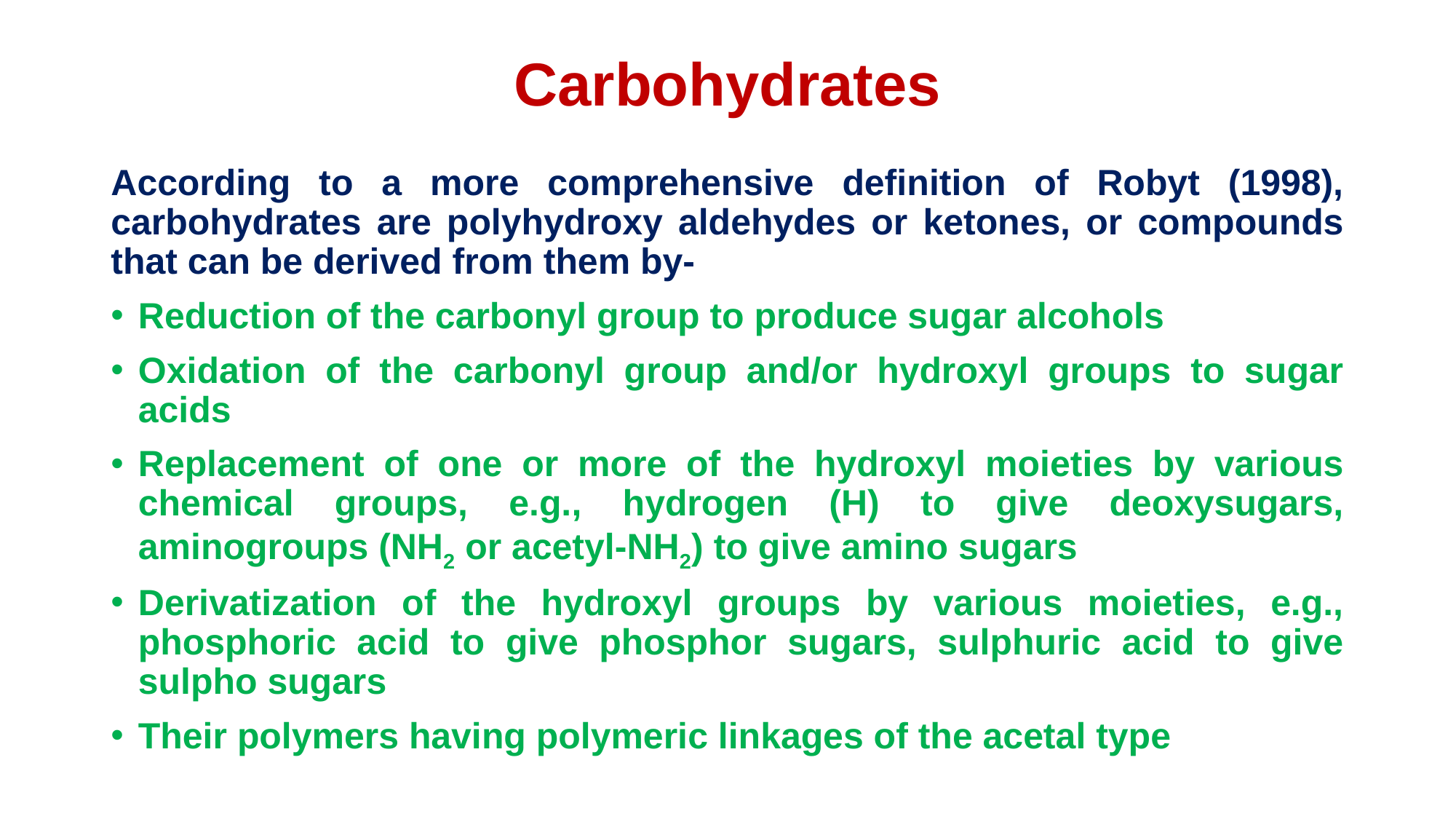

# Carbohydrates
According to a more comprehensive definition of Robyt (1998), carbohydrates are polyhydroxy aldehydes or ketones, or compounds that can be derived from them by-
Reduction of the carbonyl group to produce sugar alcohols
Oxidation of the carbonyl group and/or hydroxyl groups to sugar acids
Replacement of one or more of the hydroxyl moieties by various chemical groups, e.g., hydrogen (H) to give deoxysugars, aminogroups (NH2 or acetyl-NH2) to give amino sugars
Derivatization of the hydroxyl groups by various moieties, e.g., phosphoric acid to give phosphor sugars, sulphuric acid to give sulpho sugars
Their polymers having polymeric linkages of the acetal type